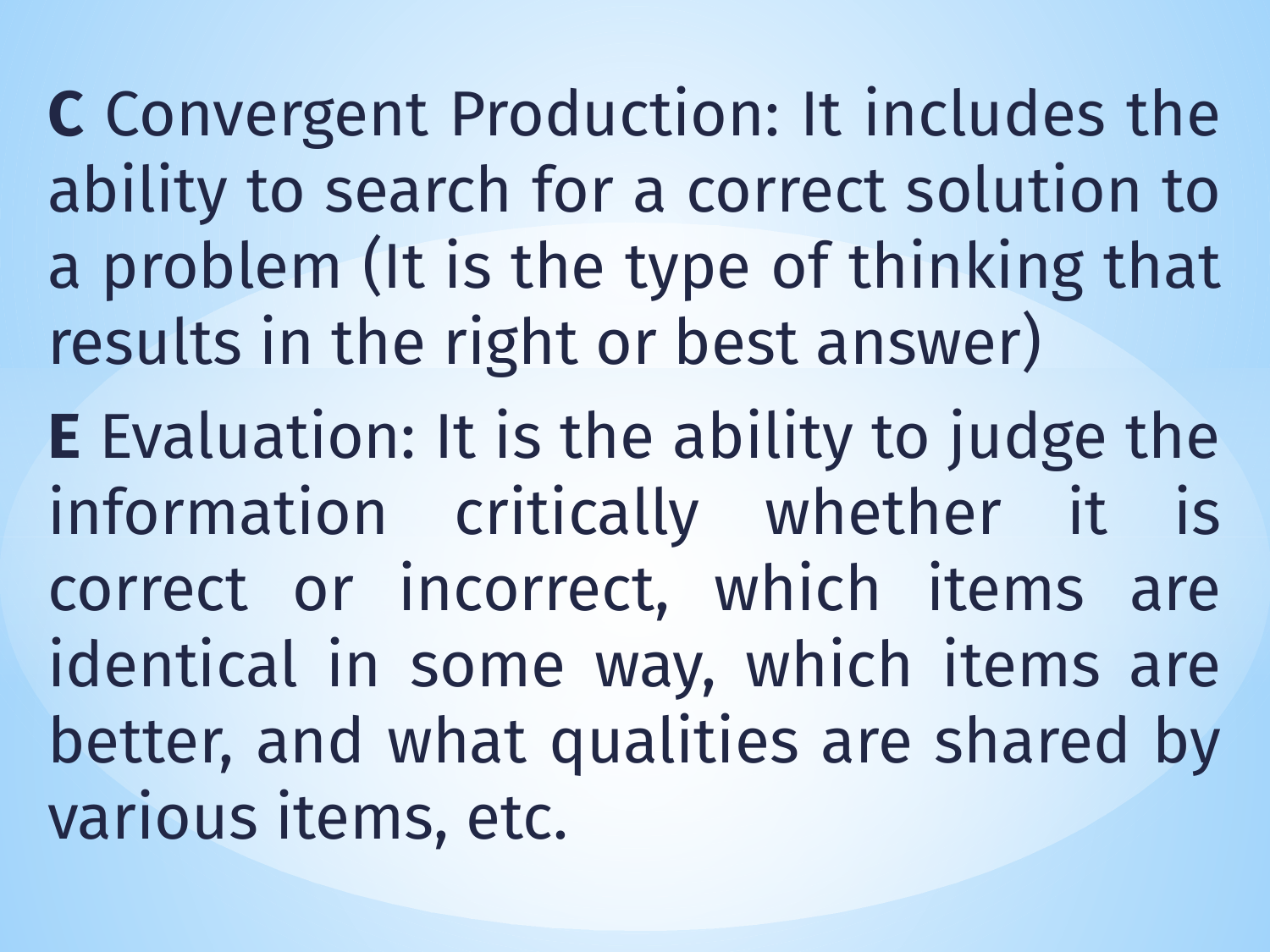

C Convergent Production: It includes the ability to search for a correct solution to a problem (It is the type of thinking that results in the right or best answer)
E Evaluation: It is the ability to judge the information critically whether it is correct or incorrect, which items are identical in some way, which items are better, and what qualities are shared by various items, etc.